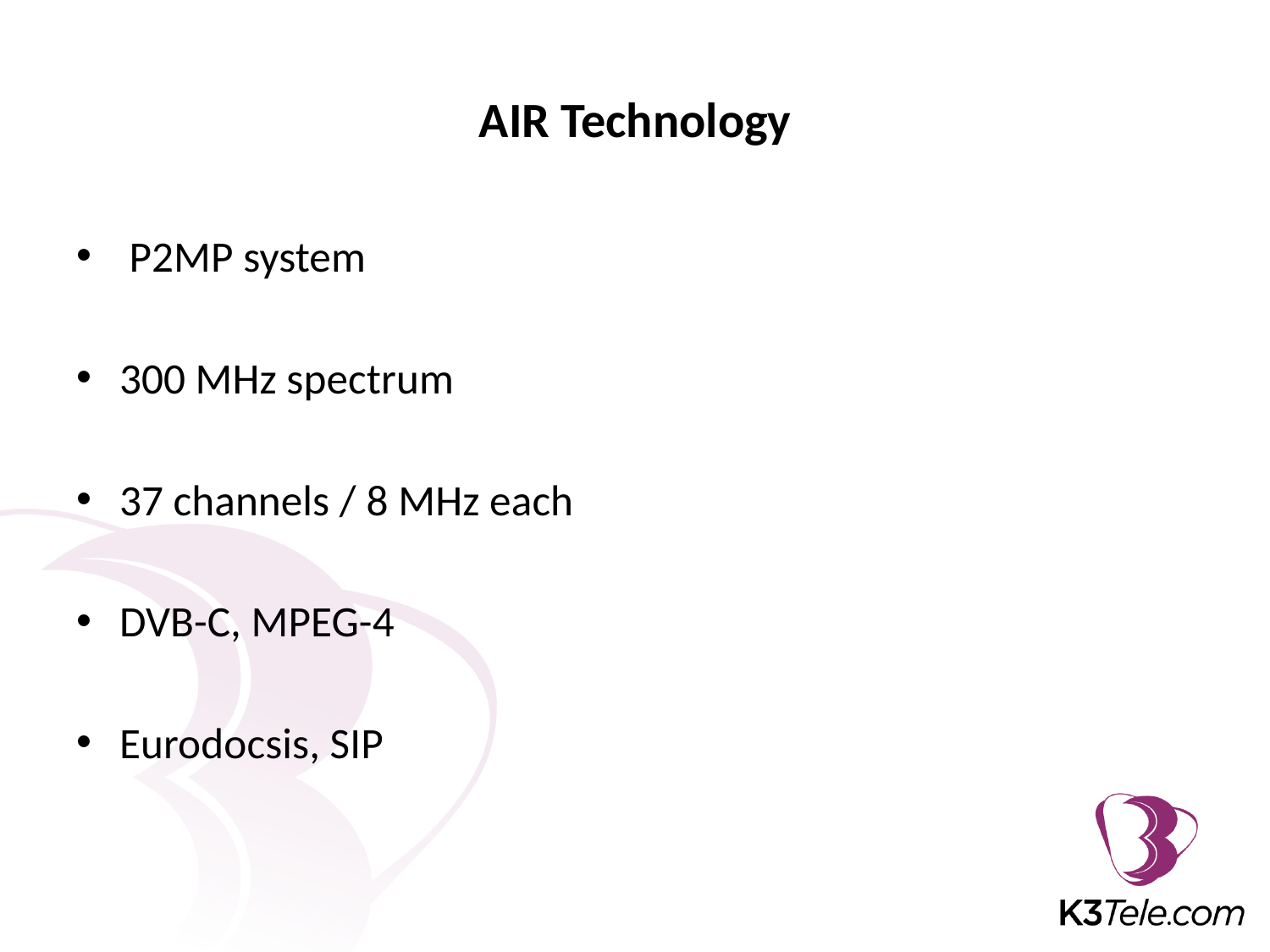

# AIR Technology
 P2MP system

300 MHz spectrum

37 channels / 8 MHz each

DVB-C, MPEG-4

Eurodocsis, SIP